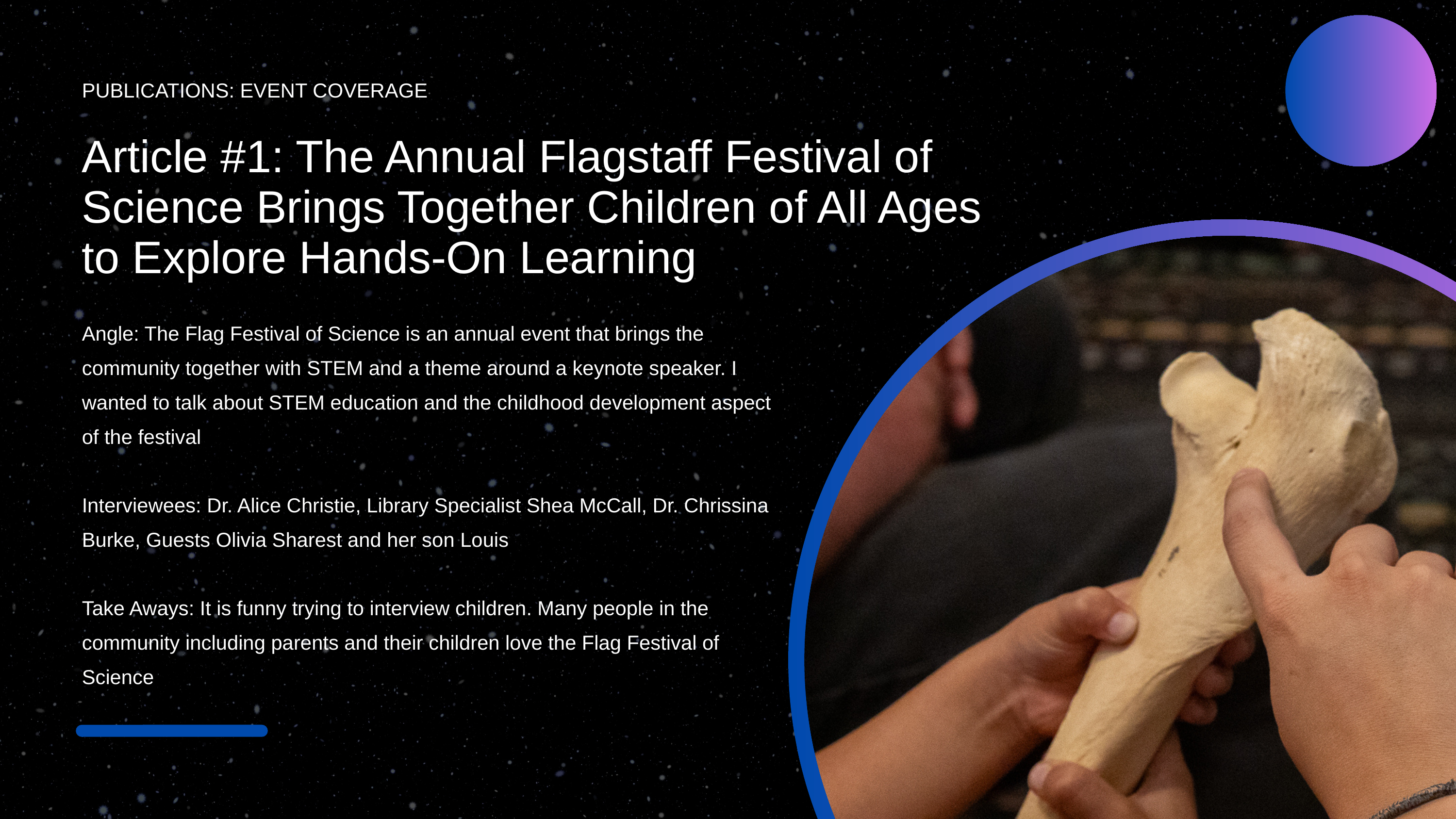

PUBLICATIONS: EVENT COVERAGE
Article #1: The Annual Flagstaff Festival of Science Brings Together Children of All Ages to Explore Hands-On Learning

Angle: The Flag Festival of Science is an annual event that brings the community together with STEM and a theme around a keynote speaker. I wanted to talk about STEM education and the childhood development aspect of the festival

Interviewees: Dr. Alice Christie, Library Specialist Shea McCall, Dr. Chrissina Burke, Guests Olivia Sharest and her son Louis

Take Aways: It is funny trying to interview children. Many people in the community including parents and their children love the Flag Festival of Science